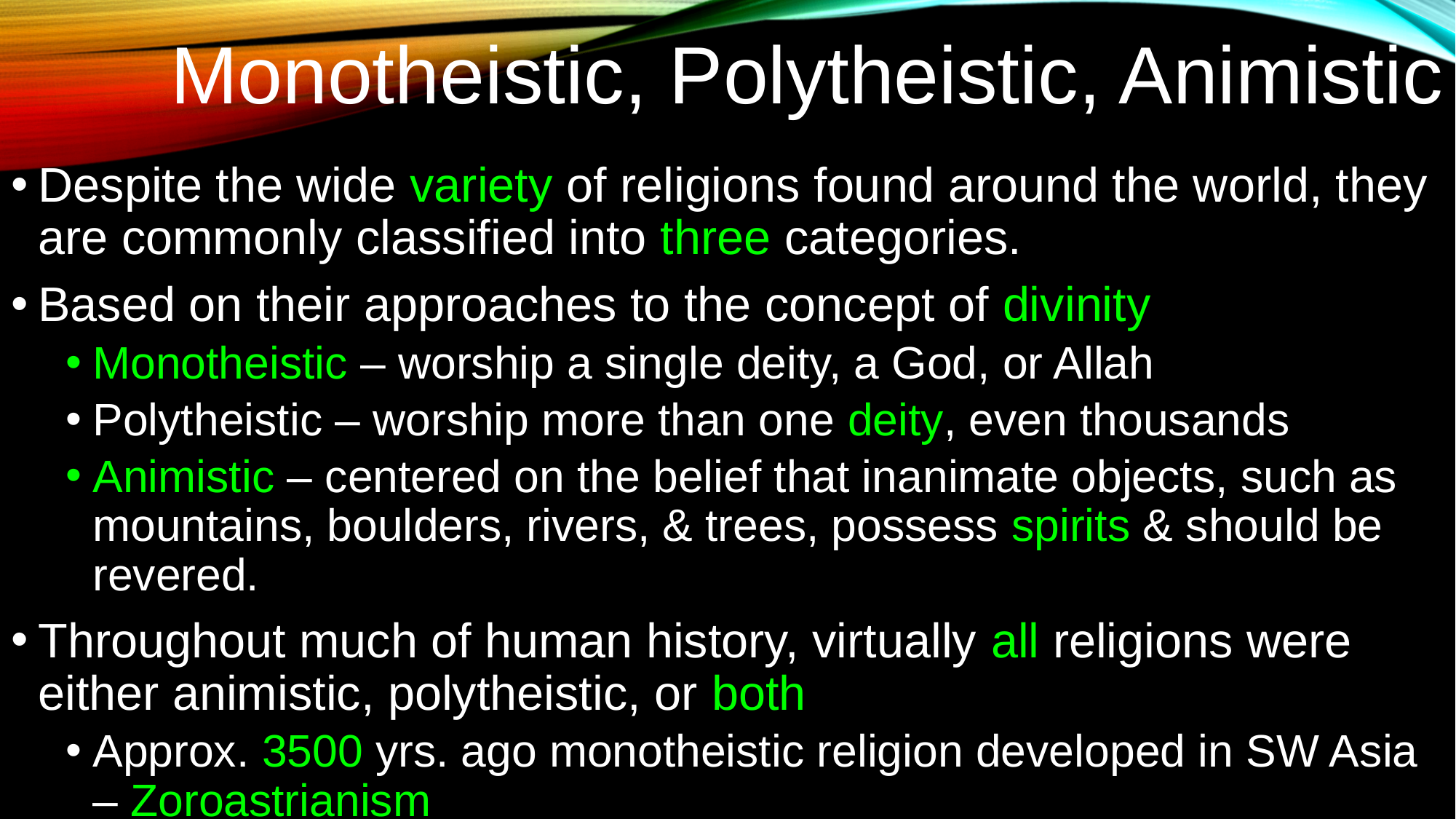

# Monotheistic, Polytheistic, Animistic
Despite the wide variety of religions found around the world, they are commonly classified into three categories.
Based on their approaches to the concept of divinity
Monotheistic – worship a single deity, a God, or Allah
Polytheistic – worship more than one deity, even thousands
Animistic – centered on the belief that inanimate objects, such as mountains, boulders, rivers, & trees, possess spirits & should be revered.
Throughout much of human history, virtually all religions were either animistic, polytheistic, or both
Approx. 3500 yrs. ago monotheistic religion developed in SW Asia – Zoroastrianism